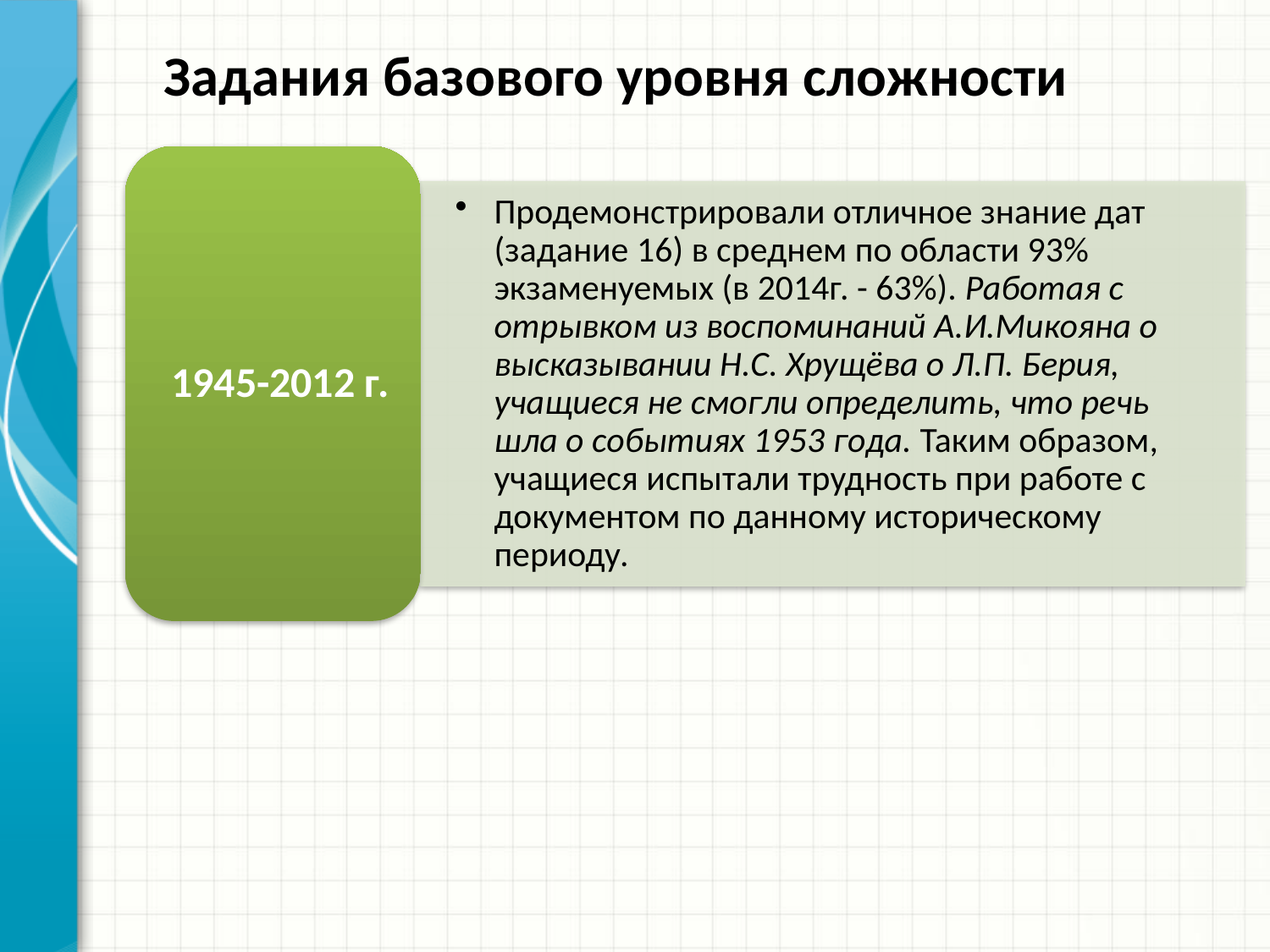

# Задания базового уровня сложности
Продемонстрировали отличное знание дат (задание 16) в среднем по области 93% экзаменуемых (в 2014г. - 63%). Работая с отрывком из воспоминаний А.И.Микояна о высказывании Н.С. Хрущёва о Л.П. Берия, учащиеся не смогли определить, что речь шла о событиях 1953 года. Таким образом, учащиеся испытали трудность при работе с документом по данному историческому периоду.
1945-2012 г.